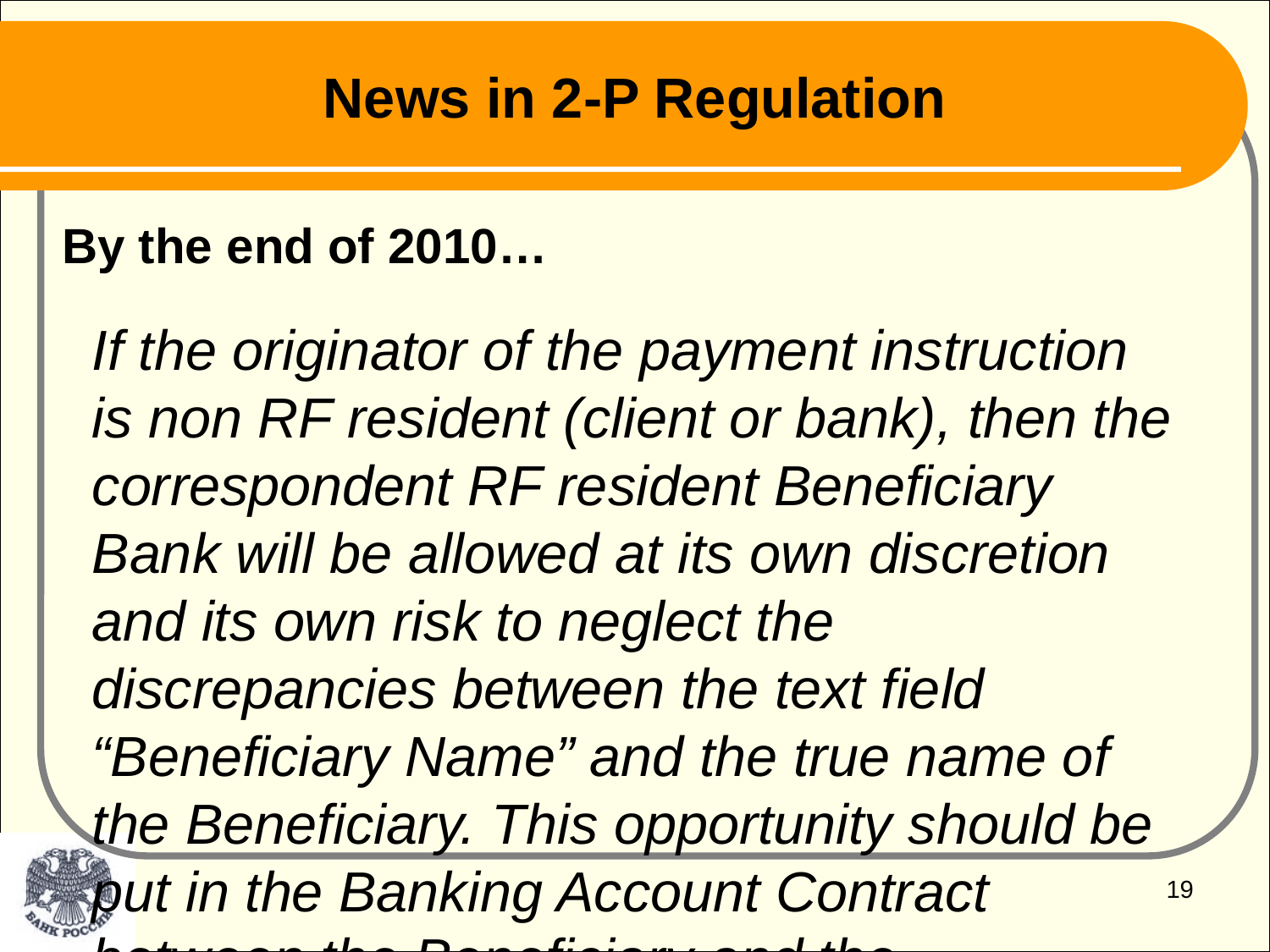

# News in 2-P Regulation
By the end of 2010…
If the originator of the payment instruction is non RF resident (client or bank), then the correspondent RF resident Beneficiary Bank will be allowed at its own discretion and its own risk to neglect the discrepancies between the text field “Beneficiary Name” and the true name of the Beneficiary. This opportunity should be put in the Banking Account Contract between the Beneficiary and the Beneficiary Bank in advance.
19